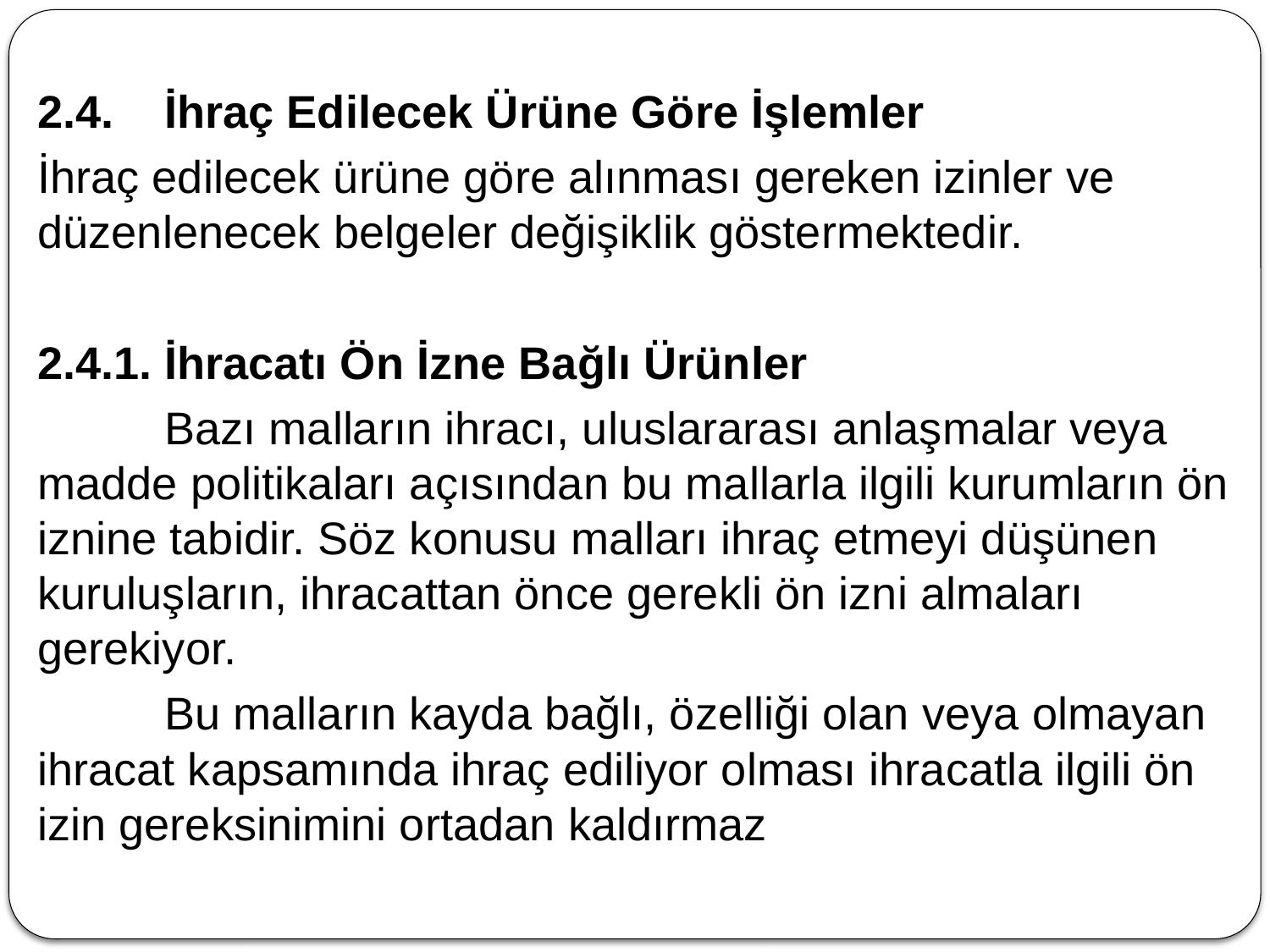

2.4.	İhraç Edilecek Ürüne Göre İşlemler
İhraç edilecek ürüne göre alınması gereken izinler ve düzenlenecek belgeler değişiklik göstermektedir.

2.4.1.	İhracatı Ön İzne Bağlı Ürünler
	Bazı malların ihracı, uluslararası anlaşmalar veya madde politikaları açısından bu mallarla ilgili kurumların ön iznine tabidir. Söz konusu malları ihraç etmeyi düşünen kuruluşların, ihracattan önce gerekli ön izni almaları gerekiyor.
	Bu malların kayda bağlı, özelliği olan veya olmayan ihracat kapsamında ihraç ediliyor olması ihracatla ilgili ön izin gereksinimini ortadan kaldırmaz